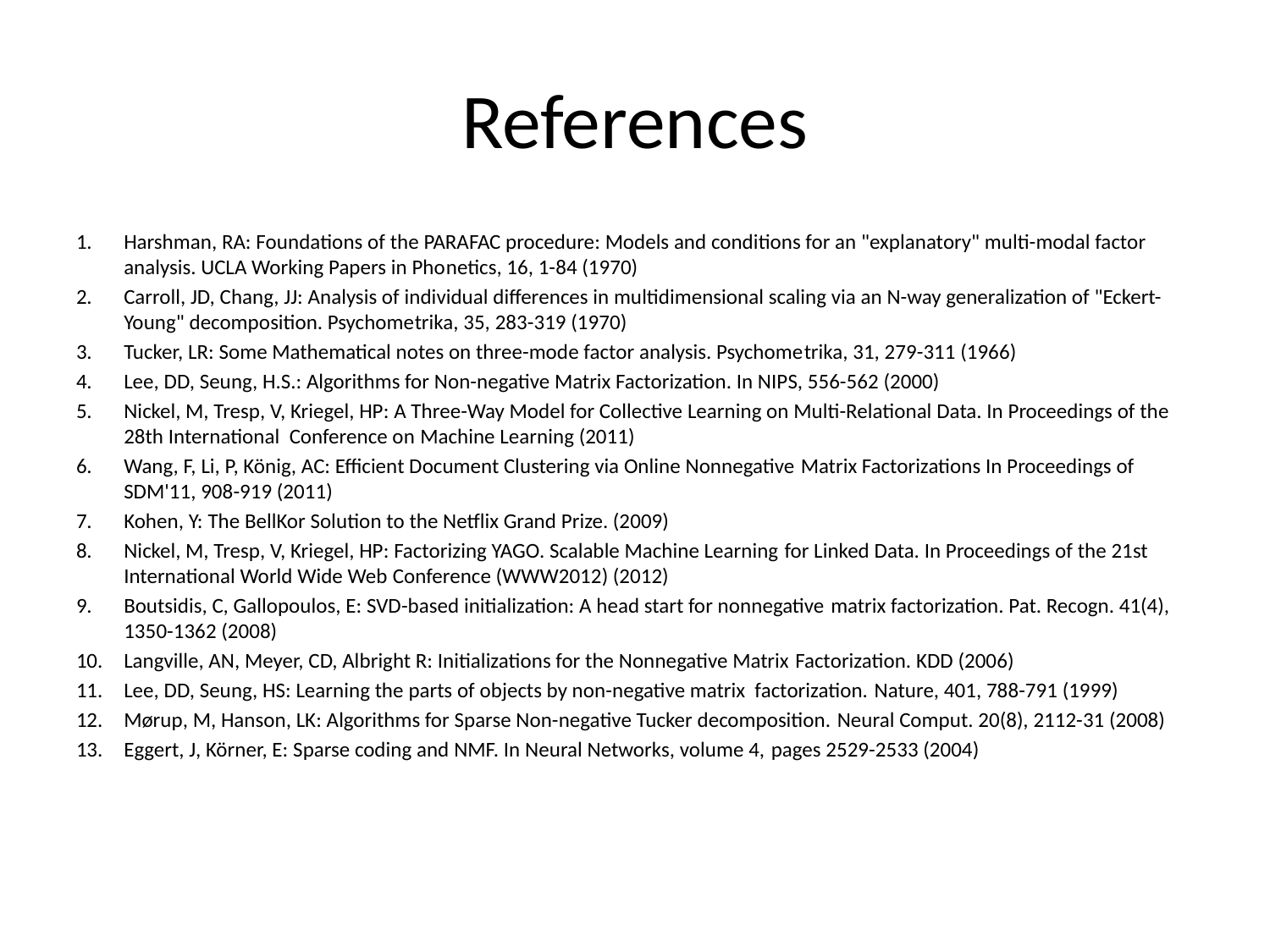

# References
Harshman, RA: Foundations of the PARAFAC procedure: Models and conditions for an "explanatory" multi-modal factor analysis. UCLA Working Papers in Phonetics, 16, 1-84 (1970)
Carroll, JD, Chang, JJ: Analysis of individual differences in multidimensional scaling via an N-way generalization of "Eckert-Young" decomposition. Psychometrika, 35, 283-319 (1970)
Tucker, LR: Some Mathematical notes on three-mode factor analysis. Psychometrika, 31, 279-311 (1966)
Lee, DD, Seung, H.S.: Algorithms for Non-negative Matrix Factorization. In NIPS, 556-562 (2000)
Nickel, M, Tresp, V, Kriegel, HP: A Three-Way Model for Collective Learning on Multi-Relational Data. In Proceedings of the 28th International  Conference on Machine Learning (2011)
Wang, F, Li, P, König, AC: Efficient Document Clustering via Online Nonnegative Matrix Factorizations In Proceedings of SDM'11, 908-919 (2011)
Kohen, Y: The BellKor Solution to the Netflix Grand Prize. (2009)
Nickel, M, Tresp, V, Kriegel, HP: Factorizing YAGO. Scalable Machine Learning for Linked Data. In Proceedings of the 21st International World Wide Web Conference (WWW2012) (2012)
Boutsidis, C, Gallopoulos, E: SVD-based initialization: A head start for nonnegative matrix factorization. Pat. Recogn. 41(4), 1350-1362 (2008)
Langville, AN, Meyer, CD, Albright R: Initializations for the Nonnegative Matrix Factorization. KDD (2006)
Lee, DD, Seung, HS: Learning the parts of objects by non-negative matrix  factorization. Nature, 401, 788-791 (1999)
Mørup, M, Hanson, LK: Algorithms for Sparse Non-negative Tucker decomposition. Neural Comput. 20(8), 2112-31 (2008)
Eggert, J, Körner, E: Sparse coding and NMF. In Neural Networks, volume 4, pages 2529-2533 (2004)